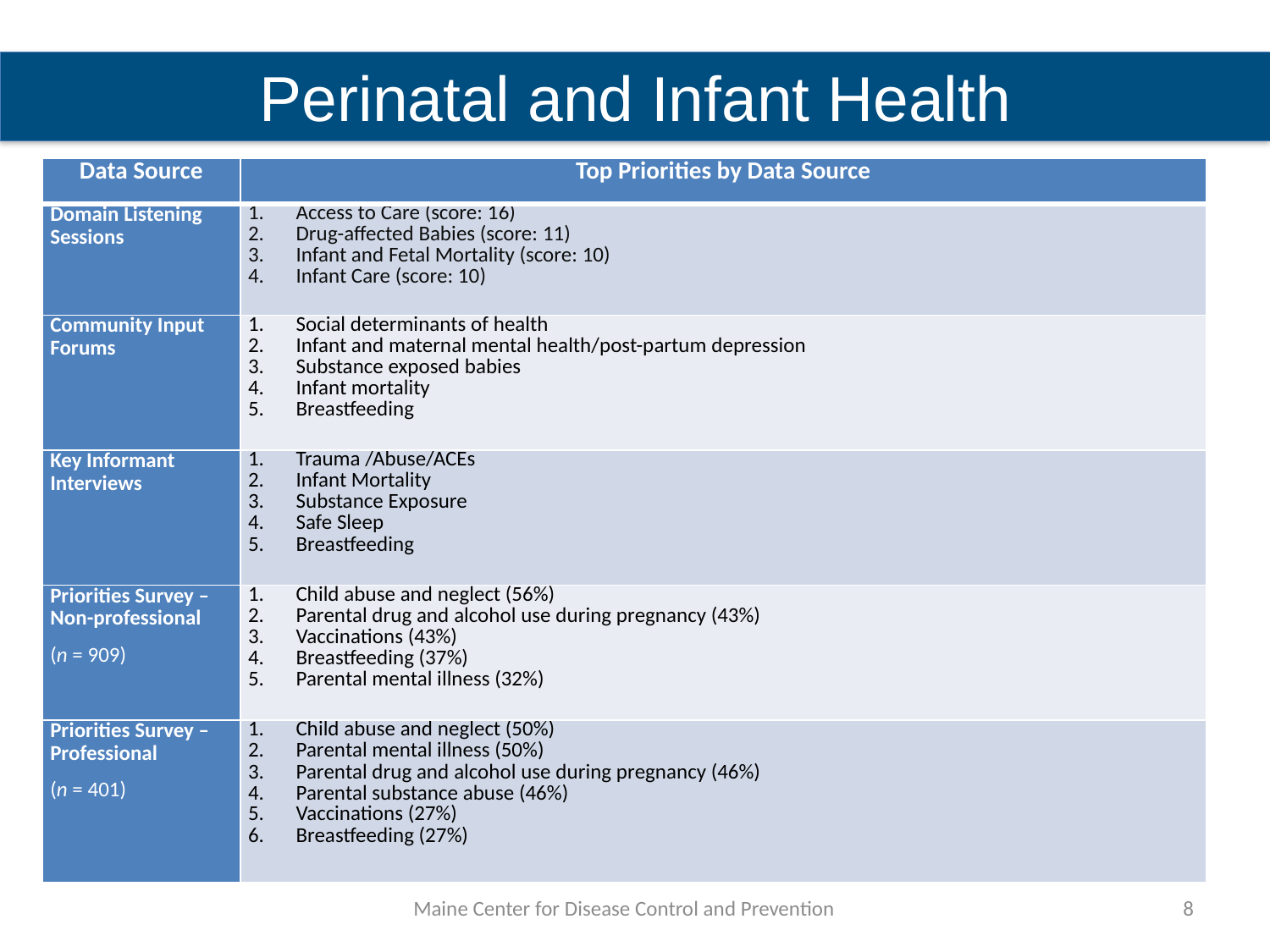

Perinatal and Infant Health
| Data Source | Top Priorities by Data Source |
| --- | --- |
| Domain Listening Sessions | Access to Care (score: 16) Drug-affected Babies (score: 11) Infant and Fetal Mortality (score: 10) Infant Care (score: 10) |
| Community Input Forums | Social determinants of health Infant and maternal mental health/post-partum depression Substance exposed babies Infant mortality Breastfeeding |
| Key Informant Interviews | Trauma /Abuse/ACEs Infant Mortality Substance Exposure Safe Sleep Breastfeeding |
| Priorities Survey – Non-professional (n = 909) | Child abuse and neglect (56%) Parental drug and alcohol use during pregnancy (43%) Vaccinations (43%) Breastfeeding (37%) Parental mental illness (32%) |
| Priorities Survey –Professional (n = 401) | Child abuse and neglect (50%) Parental mental illness (50%) Parental drug and alcohol use during pregnancy (46%) Parental substance abuse (46%) Vaccinations (27%) Breastfeeding (27%) |

Maine Center for Disease Control and Prevention
8